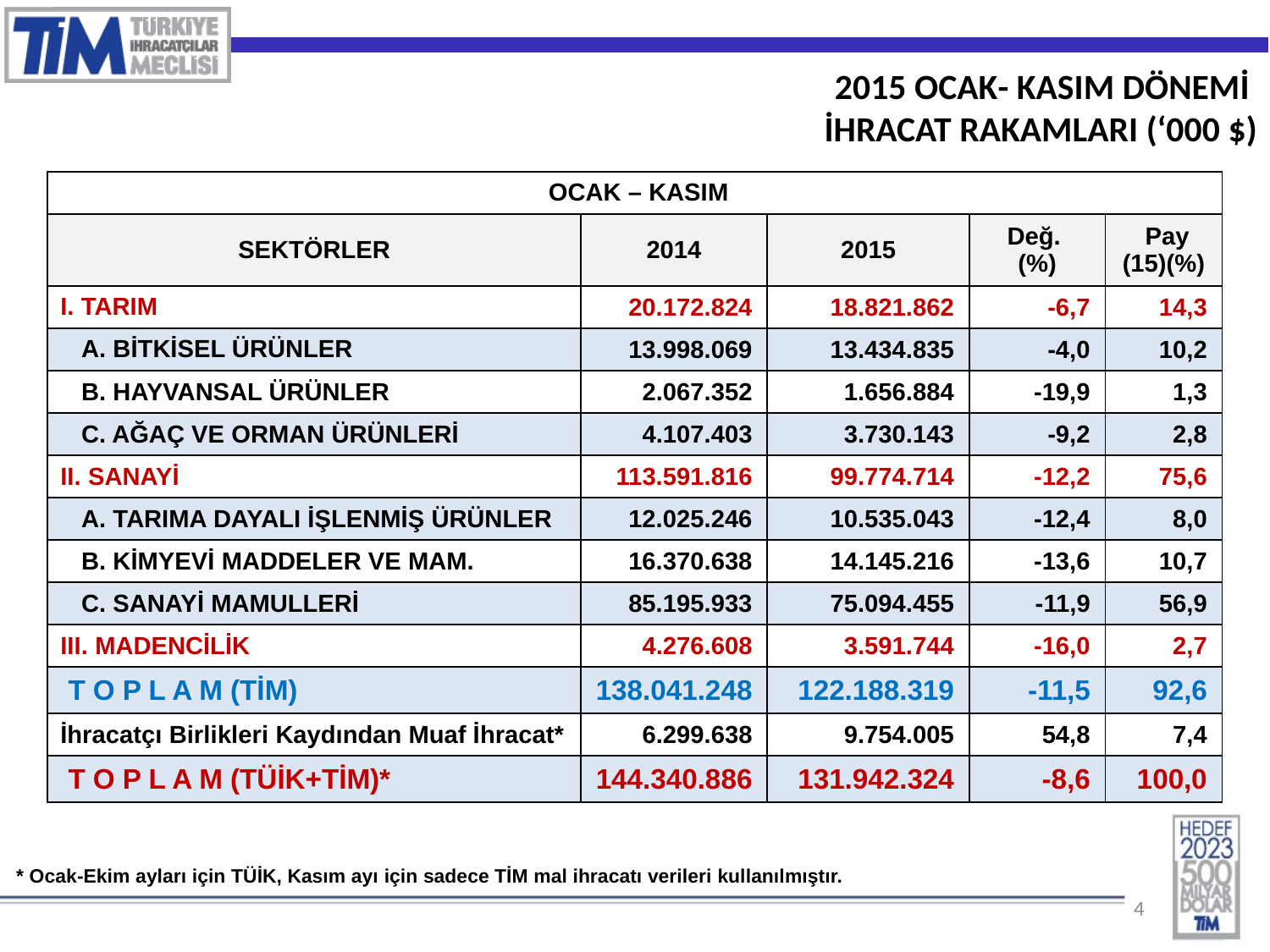

2015 OCAK- KASIM DÖNEMİ
İHRACAT RAKAMLARI (‘000 $)
| OCAK – KASIM |  |  |  |  |
| --- | --- | --- | --- | --- |
| SEKTÖRLER | 2014 | 2015 | Değ. (%) | Pay (15)(%) |
| I. TARIM | 20.172.824 | 18.821.862 | -6,7 | 14,3 |
| A. BİTKİSEL ÜRÜNLER | 13.998.069 | 13.434.835 | -4,0 | 10,2 |
| B. HAYVANSAL ÜRÜNLER | 2.067.352 | 1.656.884 | -19,9 | 1,3 |
| C. AĞAÇ VE ORMAN ÜRÜNLERİ | 4.107.403 | 3.730.143 | -9,2 | 2,8 |
| II. SANAYİ | 113.591.816 | 99.774.714 | -12,2 | 75,6 |
| A. TARIMA DAYALI İŞLENMİŞ ÜRÜNLER | 12.025.246 | 10.535.043 | -12,4 | 8,0 |
| B. KİMYEVİ MADDELER VE MAM. | 16.370.638 | 14.145.216 | -13,6 | 10,7 |
| C. SANAYİ MAMULLERİ | 85.195.933 | 75.094.455 | -11,9 | 56,9 |
| III. MADENCİLİK | 4.276.608 | 3.591.744 | -16,0 | 2,7 |
| T O P L A M (TİM) | 138.041.248 | 122.188.319 | -11,5 | 92,6 |
| İhracatçı Birlikleri Kaydından Muaf İhracat\* | 6.299.638 | 9.754.005 | 54,8 | 7,4 |
| T O P L A M (TÜİK+TİM)\* | 144.340.886 | 131.942.324 | -8,6 | 100,0 |
| \* Ocak-Ekim ayları için TÜİK, Kasım ayı için sadece TİM mal ihracatı verileri kullanılmıştır. |
| --- |
4